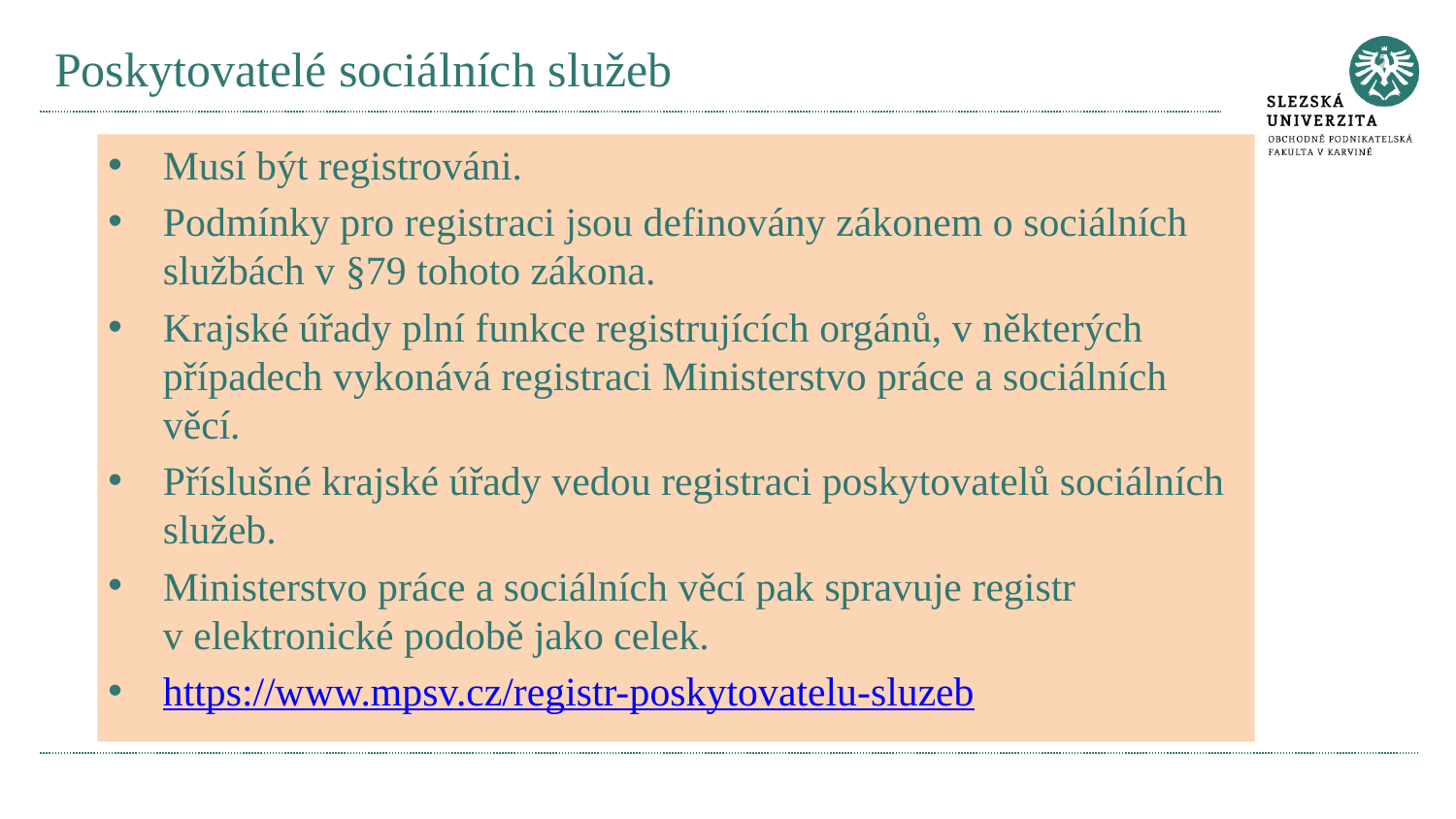

# Poskytovatelé sociálních služeb
Musí být registrováni.
Podmínky pro registraci jsou definovány zákonem o sociálních službách v §79 tohoto zákona.
Krajské úřady plní funkce registrujících orgánů, v některých případech vykonává registraci Ministerstvo práce a sociálních věcí.
Příslušné krajské úřady vedou registraci poskytovatelů sociálních služeb.
Ministerstvo práce a sociálních věcí pak spravuje registr v elektronické podobě jako celek.
https://www.mpsv.cz/registr-poskytovatelu-sluzeb